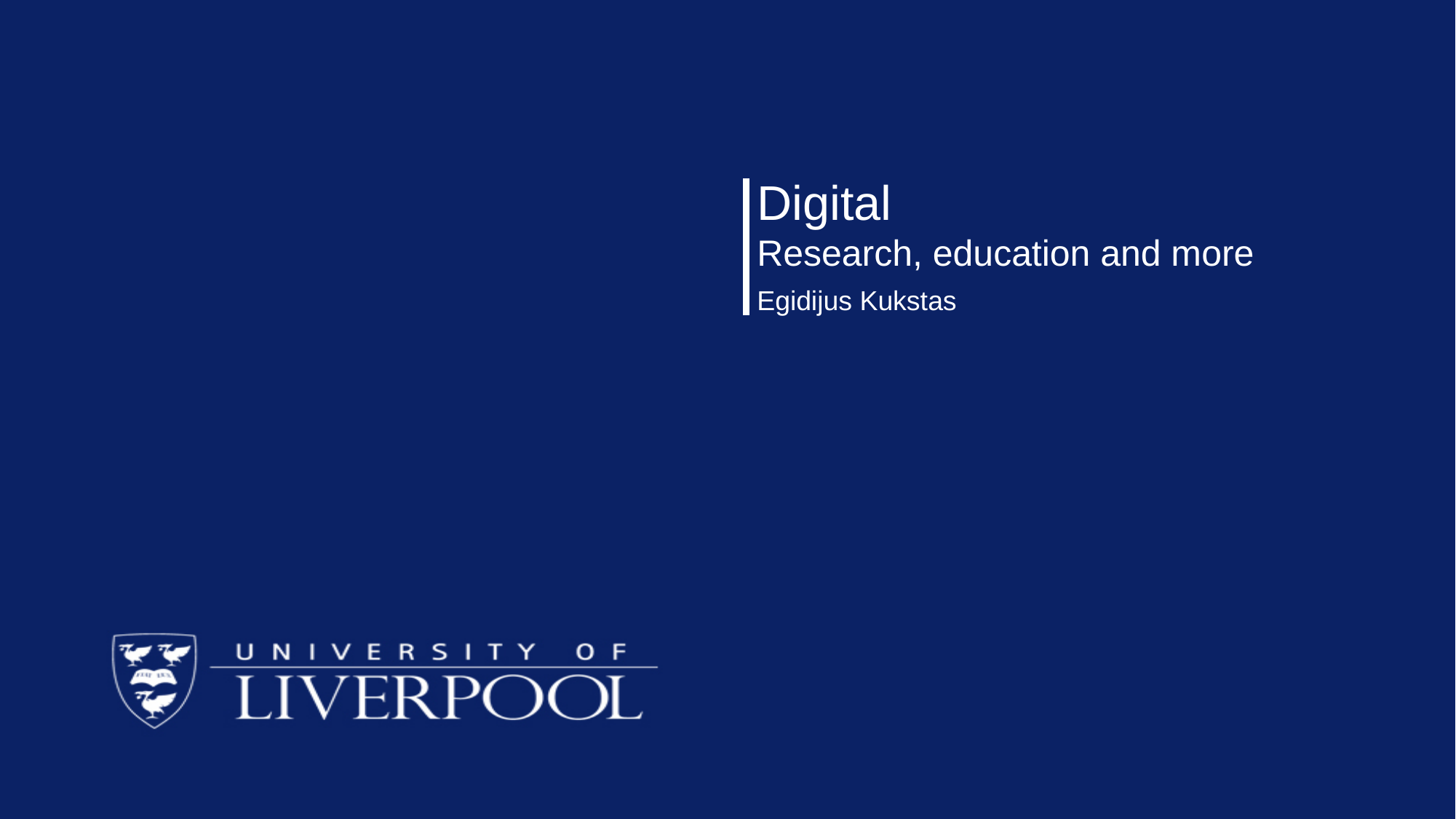

# Digital Research, education and more

Egidijus Kukstas